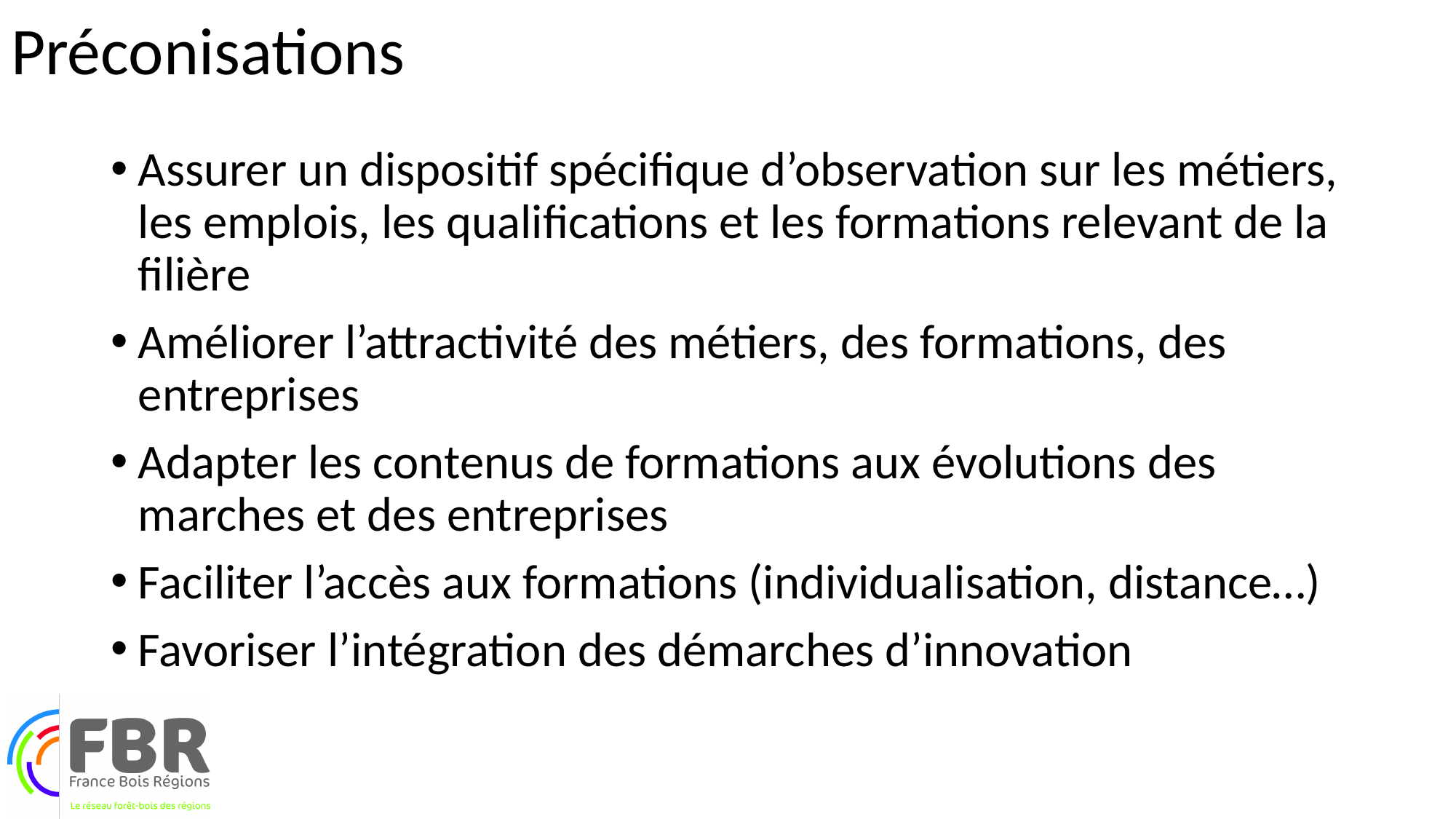

# Préconisations
Assurer un dispositif spécifique d’observation sur les métiers, les emplois, les qualifications et les formations relevant de la filière
Améliorer l’attractivité des métiers, des formations, des entreprises
Adapter les contenus de formations aux évolutions des marches et des entreprises
Faciliter l’accès aux formations (individualisation, distance…)
Favoriser l’intégration des démarches d’innovation